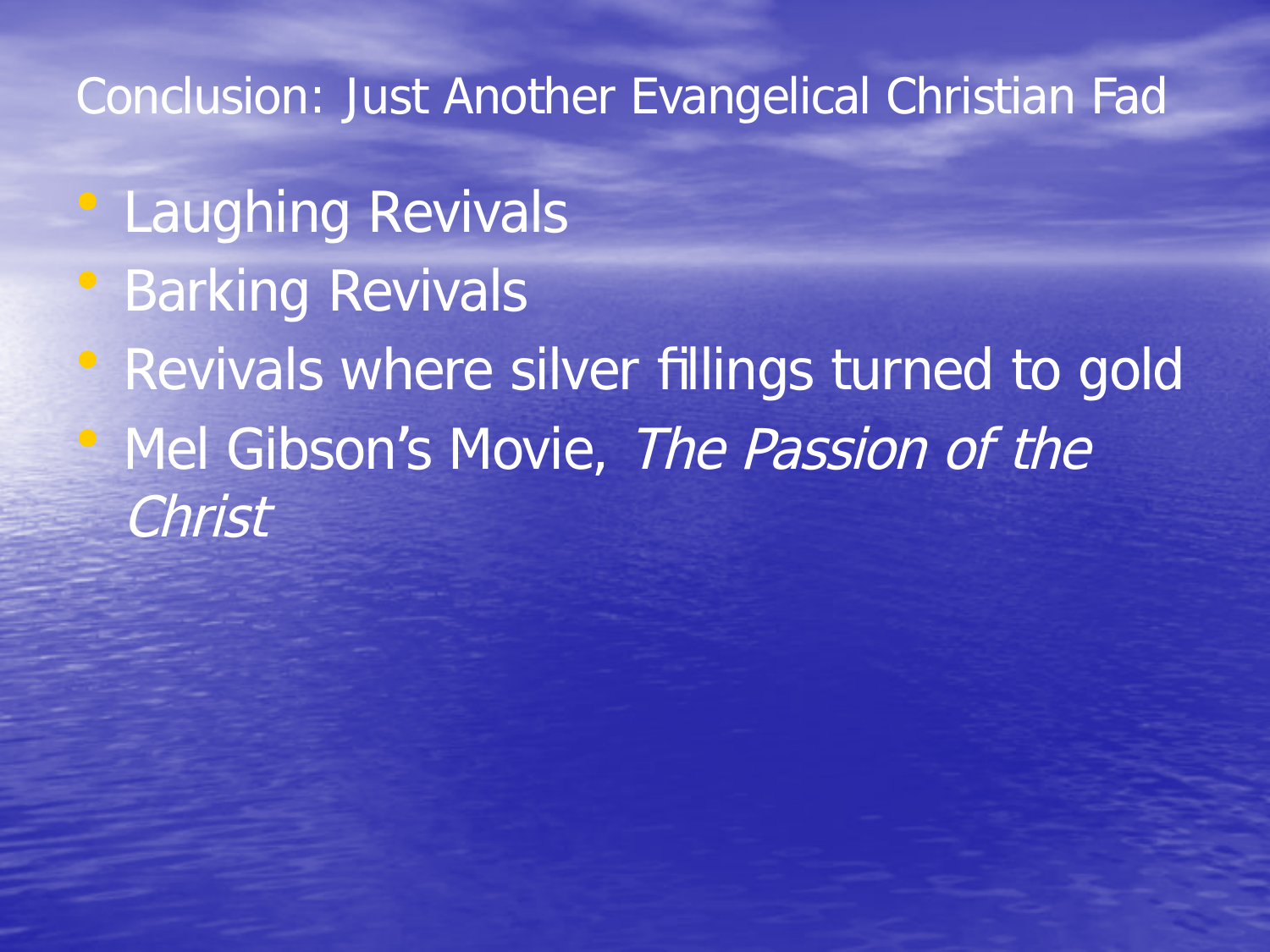

# Conclusion: Just Another Evangelical Christian Fad
Laughing Revivals
Barking Revivals
Revivals where silver fillings turned to gold
Mel Gibson’s Movie, The Passion of the Christ